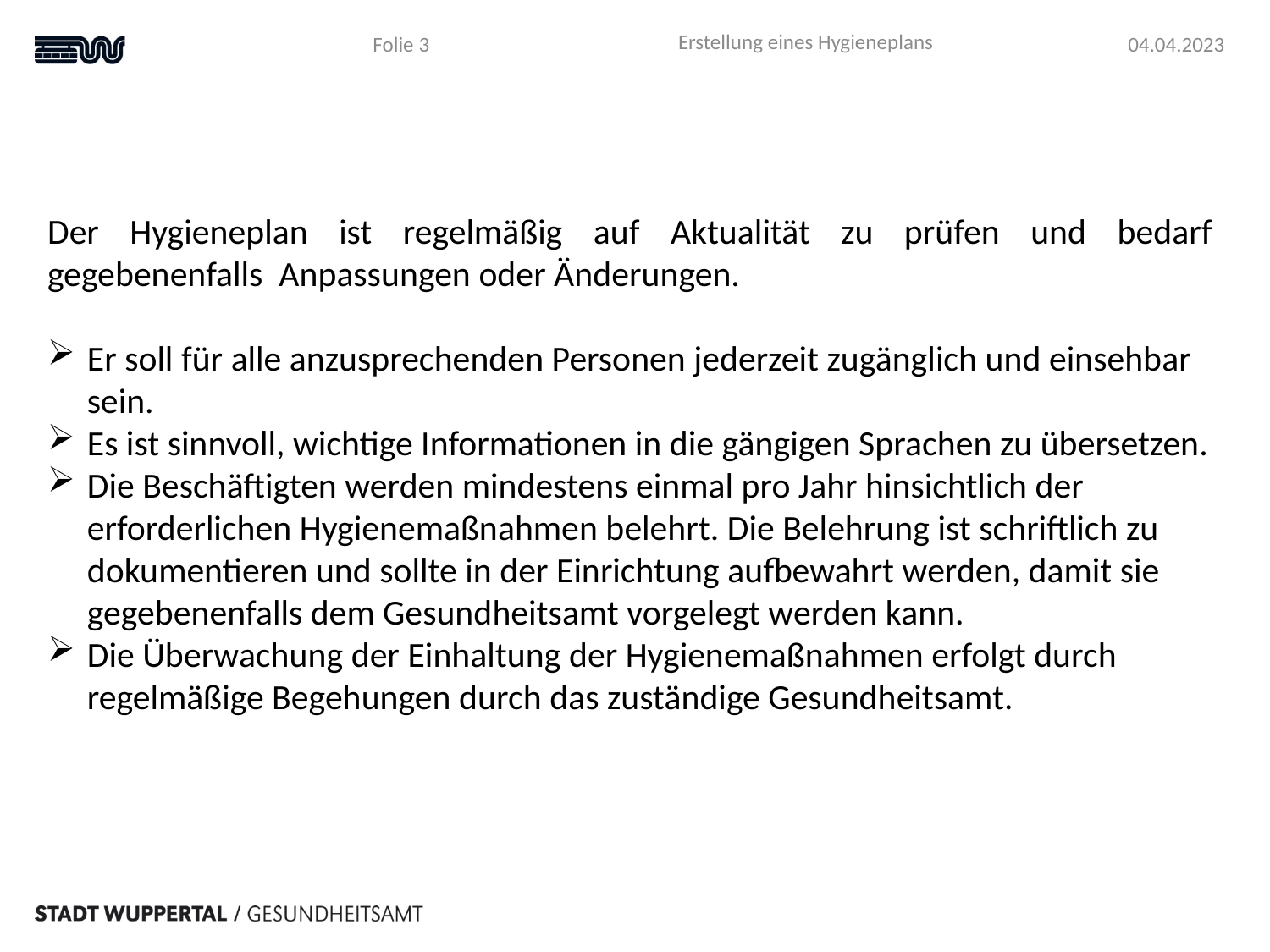

Erstellung eines Hygieneplans

Folie 3
04.04.2023

Der Hygieneplan ist regelmäßig auf Aktualität zu prüfen und bedarf gegebenenfalls  Anpassungen oder Änderungen.

Er soll für alle anzusprechenden Personen jederzeit zugänglich und einsehbar sein.
Es ist sinnvoll, wichtige Informationen in die gängigen Sprachen zu übersetzen.
Die Beschäftigten werden mindestens einmal pro Jahr hinsichtlich der erforderlichen Hygienemaßnahmen belehrt. Die Belehrung ist schriftlich zu dokumentieren und sollte in der Einrichtung aufbewahrt werden, damit sie gegebenenfalls dem Gesundheitsamt vorgelegt werden kann.
Die Überwachung der Einhaltung der Hygienemaßnahmen erfolgt durch regelmäßige Begehungen durch das zuständige Gesundheitsamt.